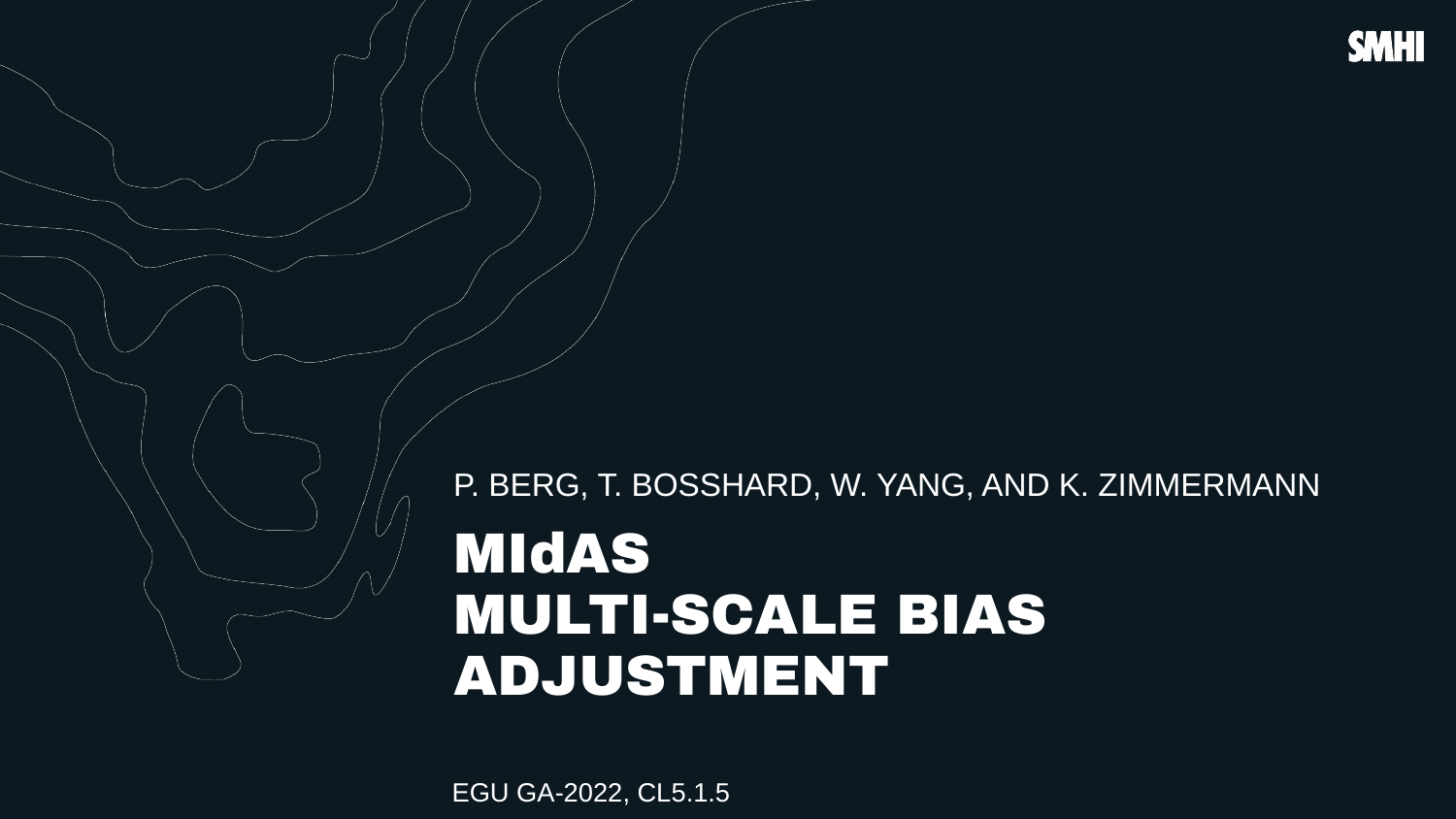

P. Berg, T. Bosshard, W. Yang, and K. Zimmermann
# MIdAS MultI-scale bias AdjuStment
EGU GA-2022, CL5.1.5